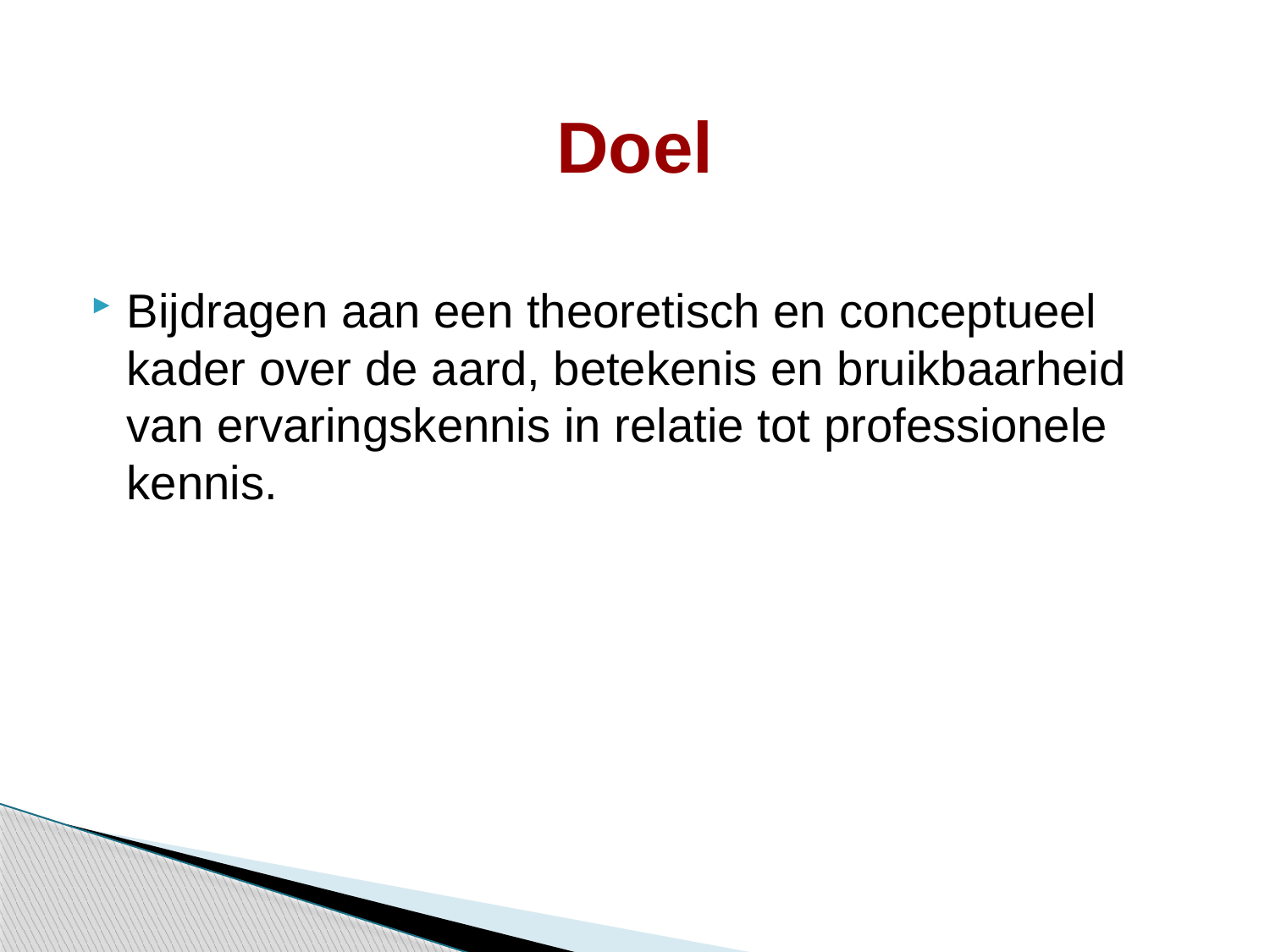

# Doel
Bijdragen aan een theoretisch en conceptueel kader over de aard, betekenis en bruikbaarheid van ervaringskennis in relatie tot professionele kennis.